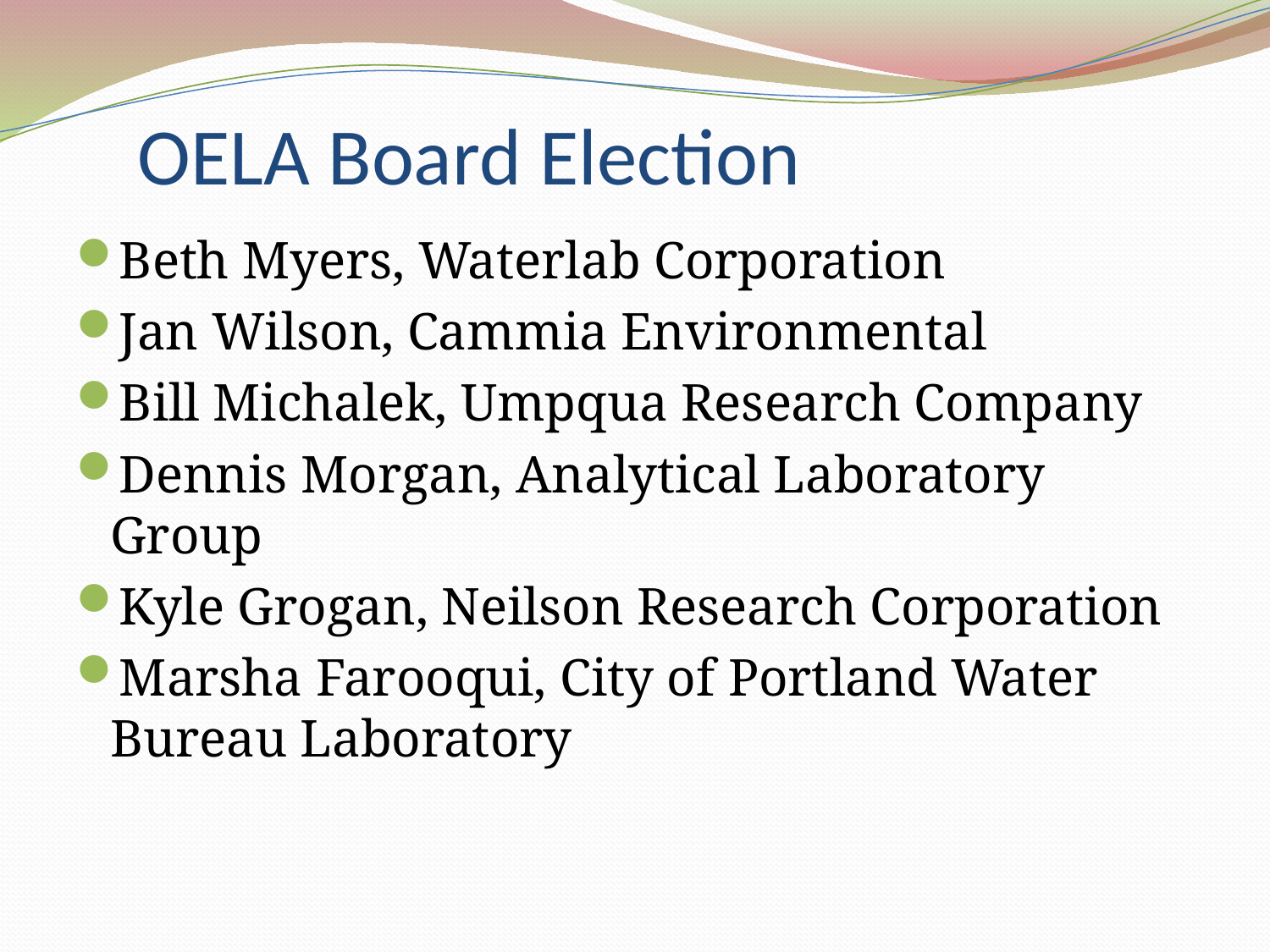

# OELA Board Election
Beth Myers, Waterlab Corporation
Jan Wilson, Cammia Environmental
Bill Michalek, Umpqua Research Company
Dennis Morgan, Analytical Laboratory Group
Kyle Grogan, Neilson Research Corporation
Marsha Farooqui, City of Portland Water Bureau Laboratory